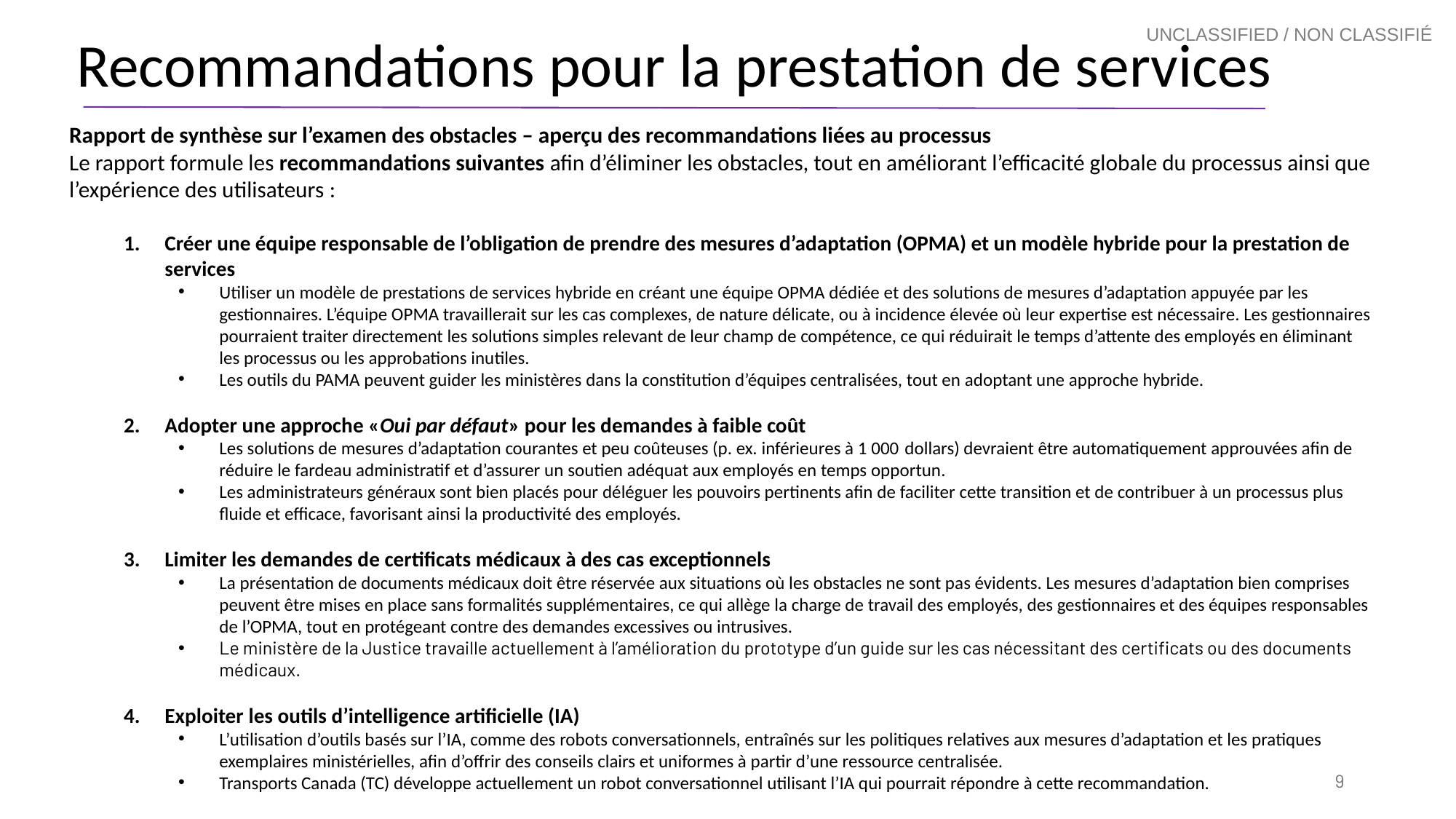

Recommandations pour la prestation de services
Rapport de synthèse sur l’examen des obstacles – aperçu des recommandations liées au processus
Le rapport formule les recommandations suivantes afin d’éliminer les obstacles, tout en améliorant l’efficacité globale du processus ainsi que l’expérience des utilisateurs :

Créer une équipe responsable de l’obligation de prendre des mesures d’adaptation (OPMA) et un modèle hybride pour la prestation de services
Utiliser un modèle de prestations de services hybride en créant une équipe OPMA dédiée et des solutions de mesures d’adaptation appuyée par les gestionnaires. L’équipe OPMA travaillerait sur les cas complexes, de nature délicate, ou à incidence élevée où leur expertise est nécessaire. Les gestionnaires pourraient traiter directement les solutions simples relevant de leur champ de compétence, ce qui réduirait le temps d’attente des employés en éliminant les processus ou les approbations inutiles.
Les outils du PAMA peuvent guider les ministères dans la constitution d’équipes centralisées, tout en adoptant une approche hybride.
Adopter une approche «Oui par défaut» pour les demandes à faible coût
Les solutions de mesures d’adaptation courantes et peu coûteuses (p. ex. inférieures à 1 000 dollars) devraient être automatiquement approuvées afin de réduire le fardeau administratif et d’assurer un soutien adéquat aux employés en temps opportun.
Les administrateurs généraux sont bien placés pour déléguer les pouvoirs pertinents afin de faciliter cette transition et de contribuer à un processus plus fluide et efficace, favorisant ainsi la productivité des employés.

Limiter les demandes de certificats médicaux à des cas exceptionnels
La présentation de documents médicaux doit être réservée aux situations où les obstacles ne sont pas évidents. Les mesures d’adaptation bien comprises peuvent être mises en place sans formalités supplémentaires, ce qui allège la charge de travail des employés, des gestionnaires et des équipes responsables de l’OPMA, tout en protégeant contre des demandes excessives ou intrusives.
Le ministère de la Justice travaille actuellement à l’amélioration du prototype d’un guide sur les cas nécessitant des certificats ou des documents médicaux.

Exploiter les outils d’intelligence artificielle (IA)
L’utilisation d’outils basés sur l’IA, comme des robots conversationnels, entraînés sur les politiques relatives aux mesures d’adaptation et les pratiques exemplaires ministérielles, afin d’offrir des conseils clairs et uniformes à partir d’une ressource centralisée.
Transports Canada (TC) développe actuellement un robot conversationnel utilisant l’IA qui pourrait répondre à cette recommandation.
9